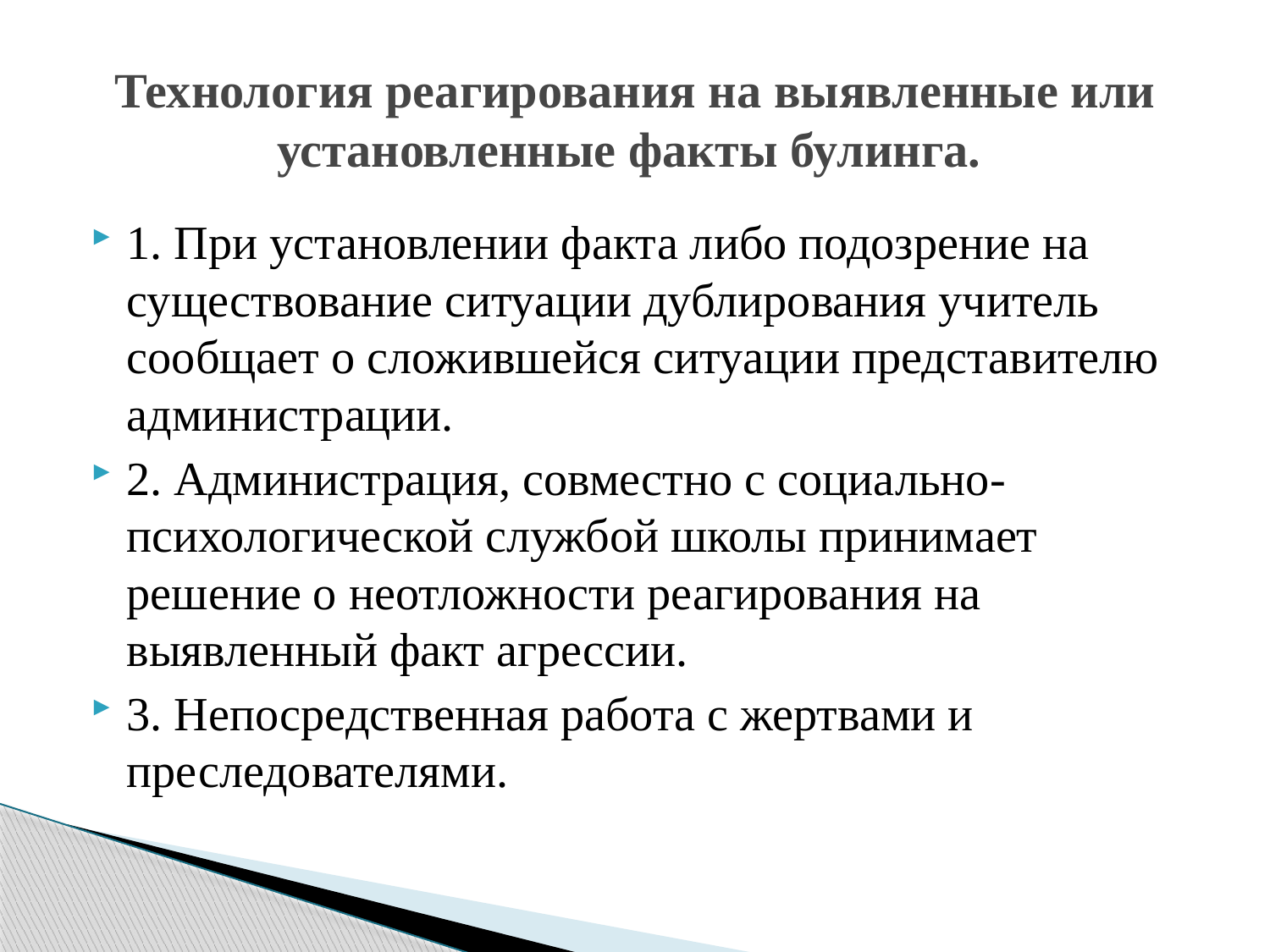

# Технология реагирования на выявленные или установленные факты булинга.
1. При установлении факта либо подозрение на существование ситуации дублирования учитель сообщает о сложившейся ситуации представителю администрации.
2. Администрация, совместно с социально- психологической службой школы принимает решение о неотложности реагирования на выявленный факт агрессии.
3. Непосредственная работа с жертвами и преследователями.